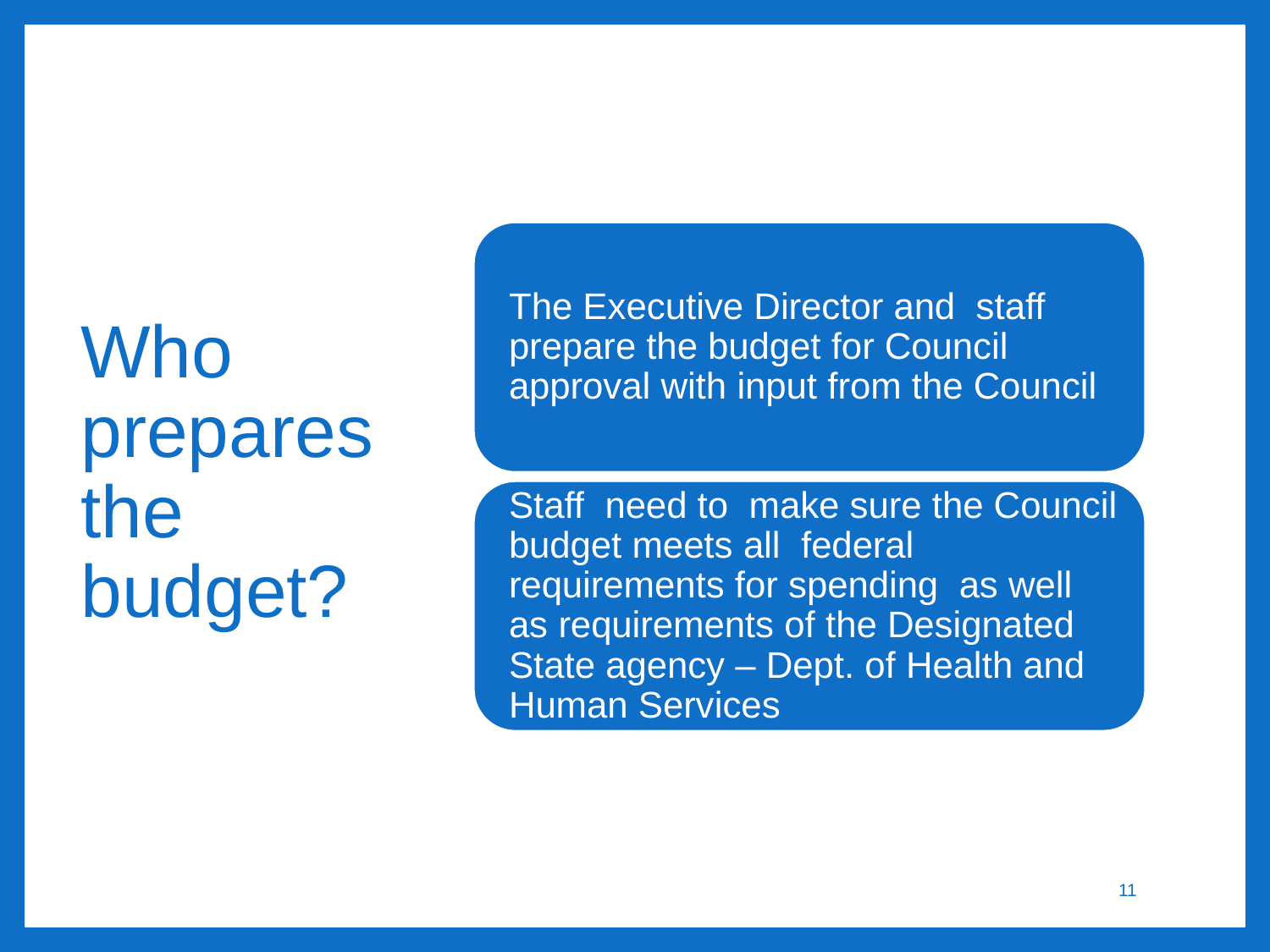

# Who prepares the budget?
The Executive Director and  staff prepare the budget for Council approval with input from the Council
Staff  need to  make sure the Council budget meets all  federal  requirements for spending  as well as requirements of the Designated State agency – Dept. of Health and Human Services
11